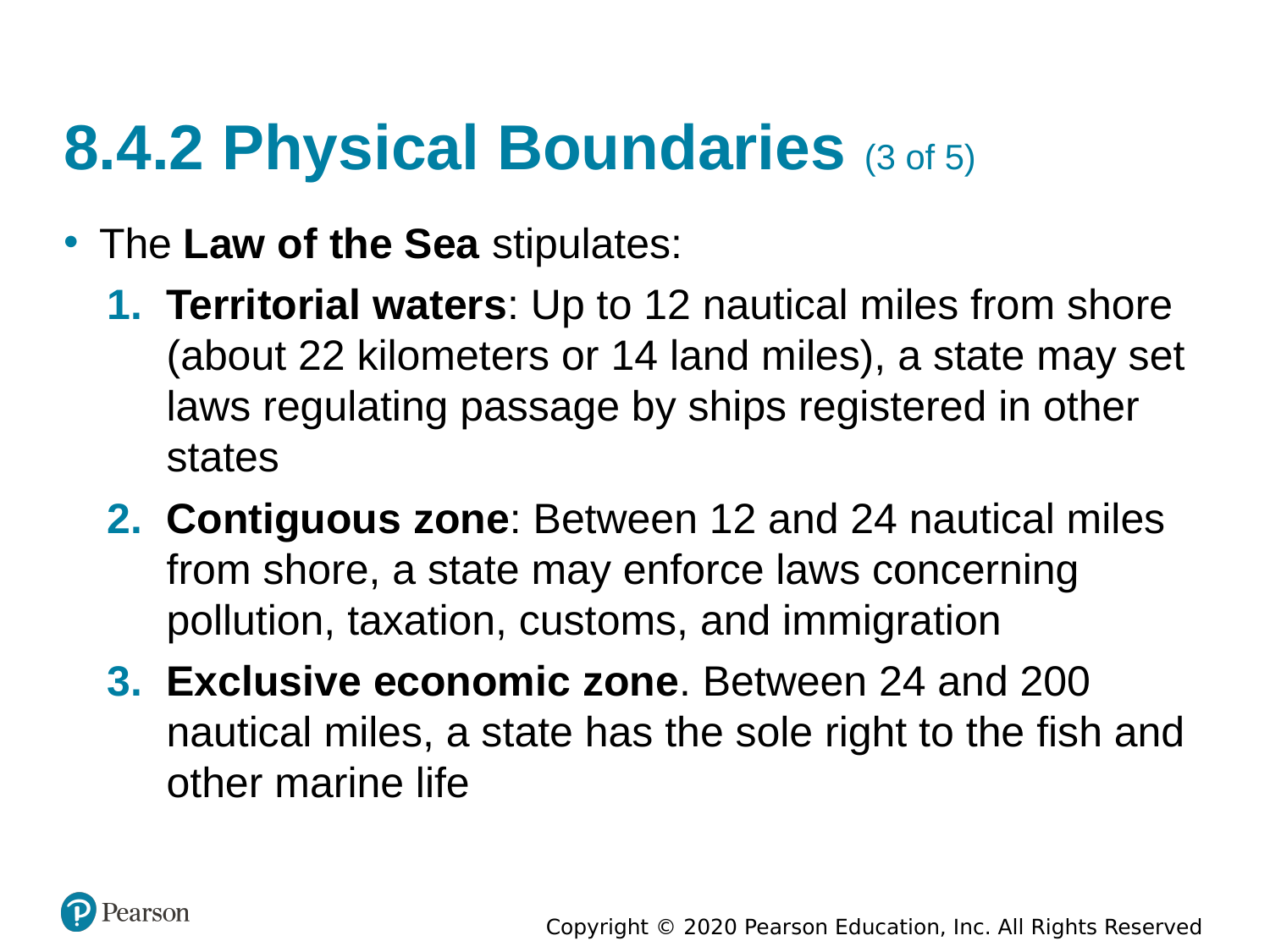

# 8.4.2 Physical Boundaries (3 of 5)
The Law of the Sea stipulates:
Territorial waters: Up to 12 nautical miles from shore (about 22 kilometers or 14 land miles), a state may set laws regulating passage by ships registered in other states
Contiguous zone: Between 12 and 24 nautical miles from shore, a state may enforce laws concerning pollution, taxation, customs, and immigration
Exclusive economic zone. Between 24 and 200 nautical miles, a state has the sole right to the fish and other marine life